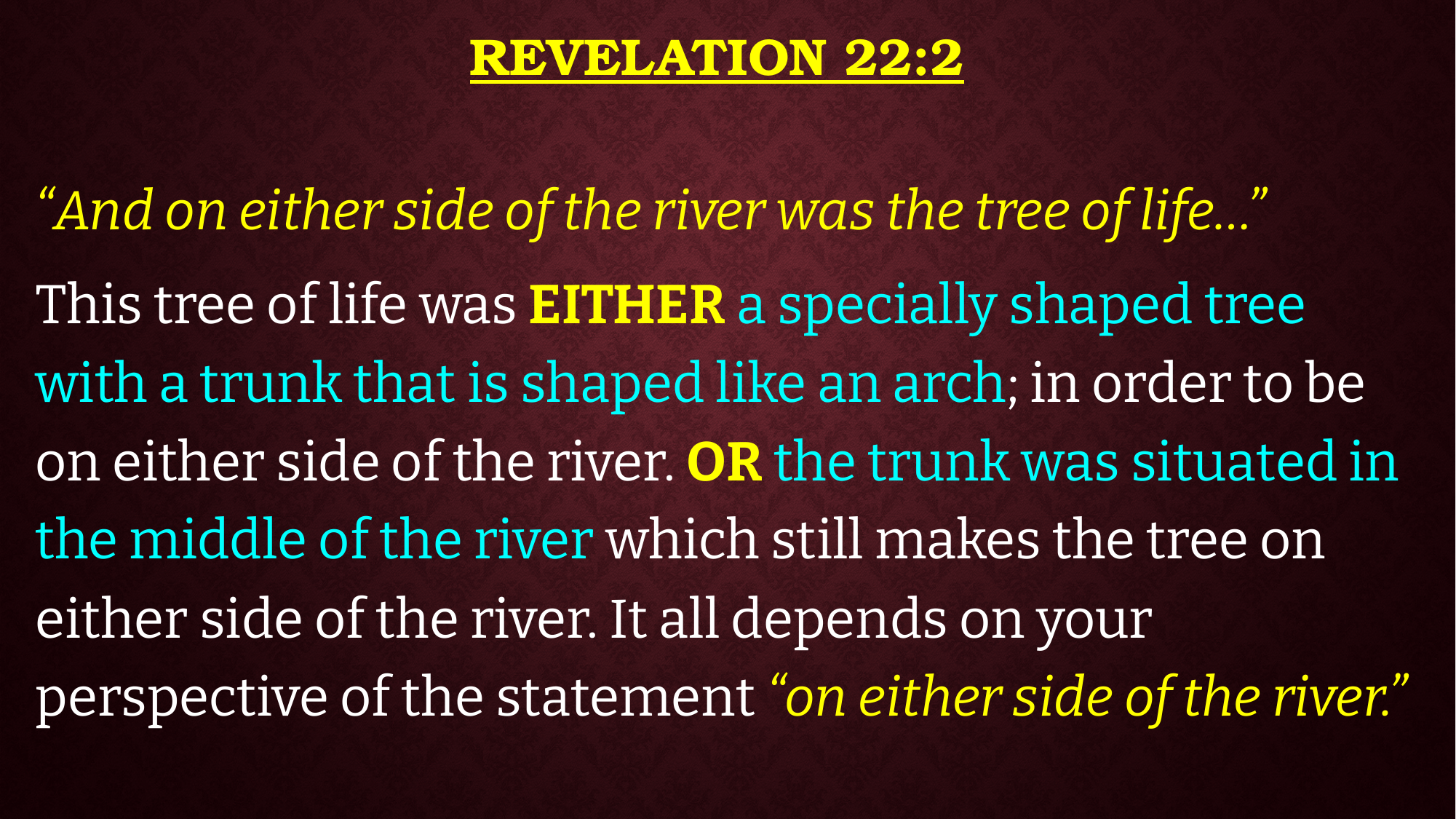

# Revelation 22:2
“And on either side of the river was the tree of life…”
This tree of life was EITHER a specially shaped tree with a trunk that is shaped like an arch; in order to be on either side of the river. OR the trunk was situated in the middle of the river which still makes the tree on either side of the river. It all depends on your perspective of the statement “on either side of the river.”